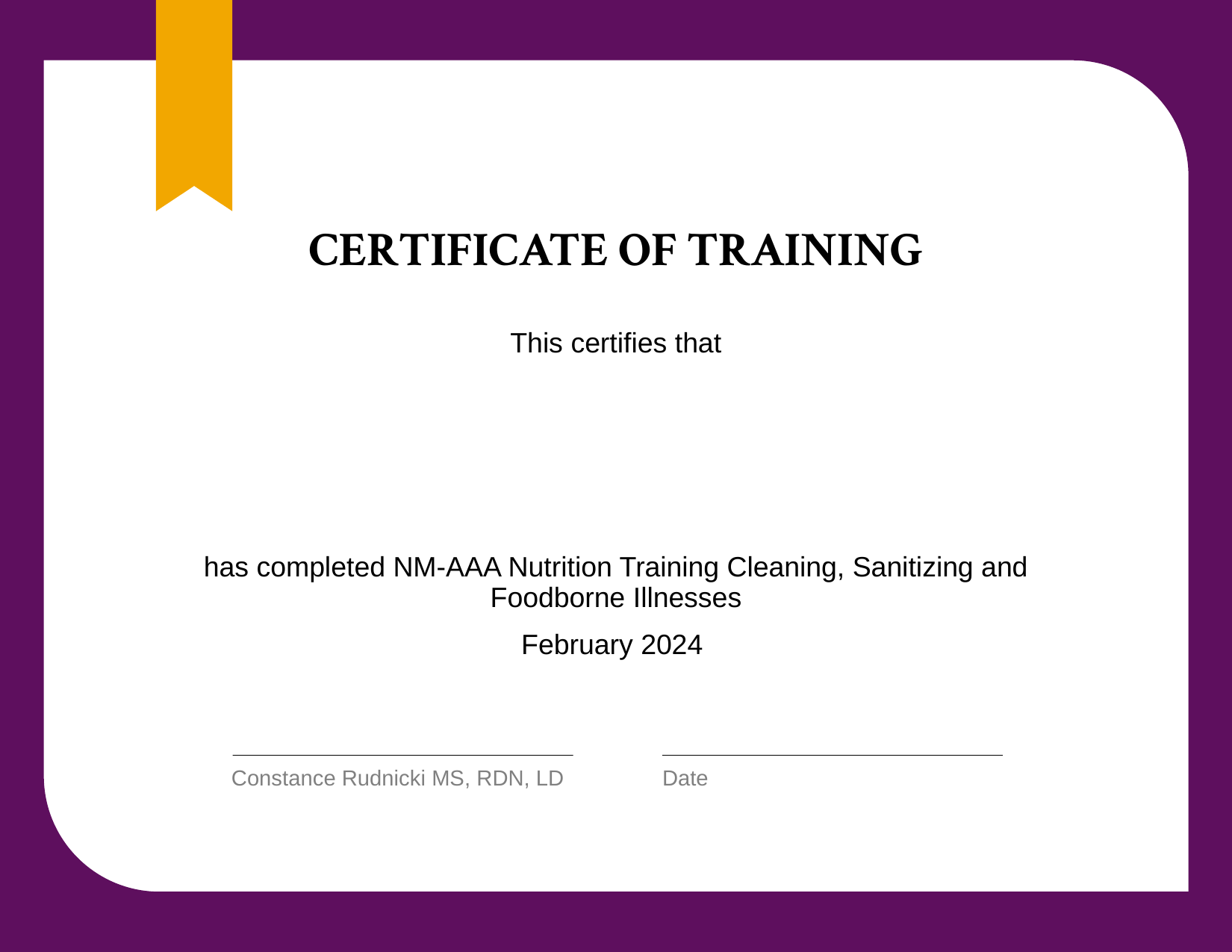

# CERTIFICATE OF TRAINING
This certifies that

has completed NM-AAA Nutrition Training Cleaning, Sanitizing and Foodborne Illnesses
February 2024

Constance Rudnicki MS, RDN, LD
Date